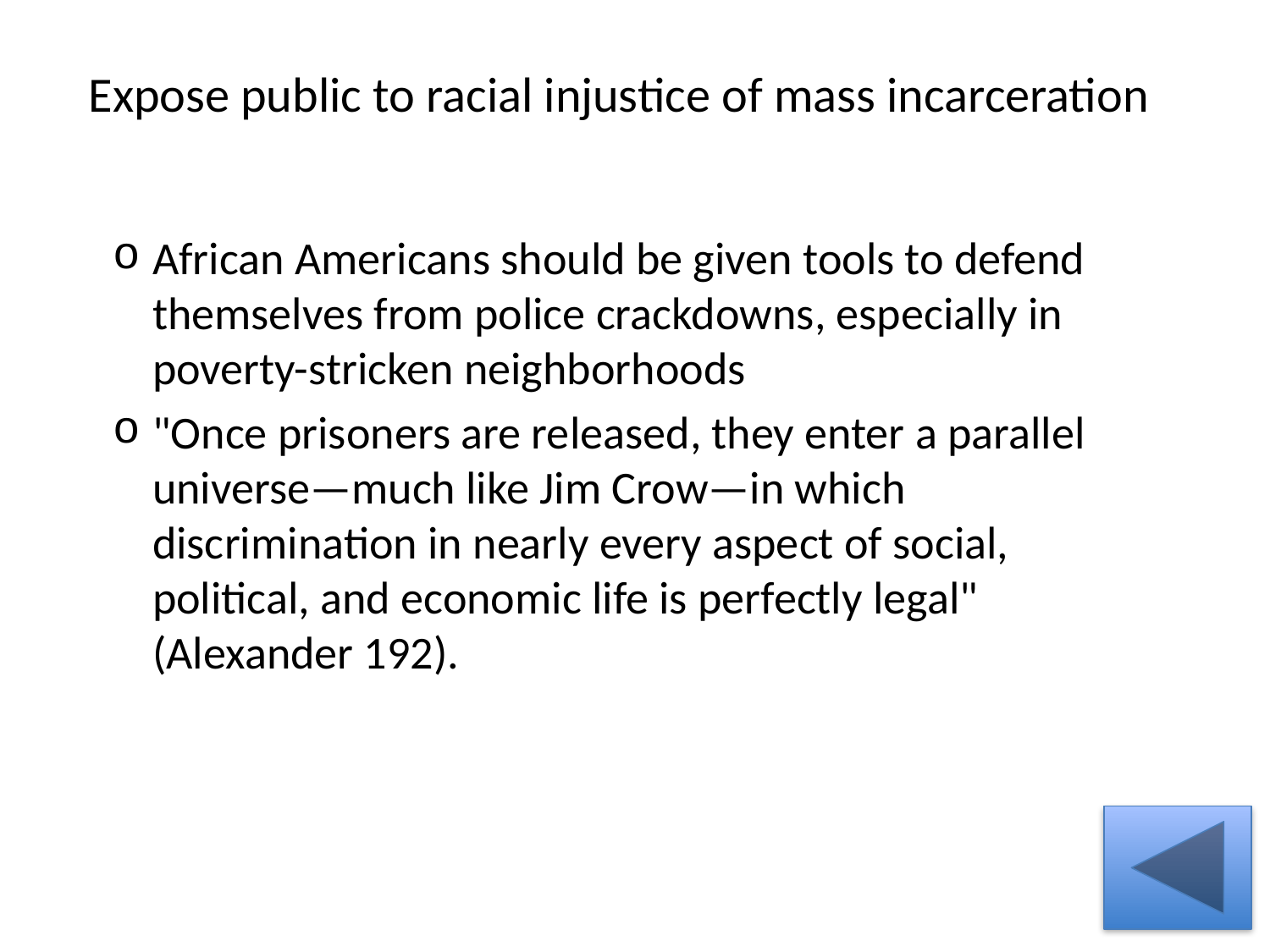

Expose public to racial injustice of mass incarceration
African Americans should be given tools to defend themselves from police crackdowns, especially in poverty-stricken neighborhoods
"Once prisoners are released, they enter a parallel universe—much like Jim Crow—in which discrimination in nearly every aspect of social, political, and economic life is perfectly legal" (Alexander 192).